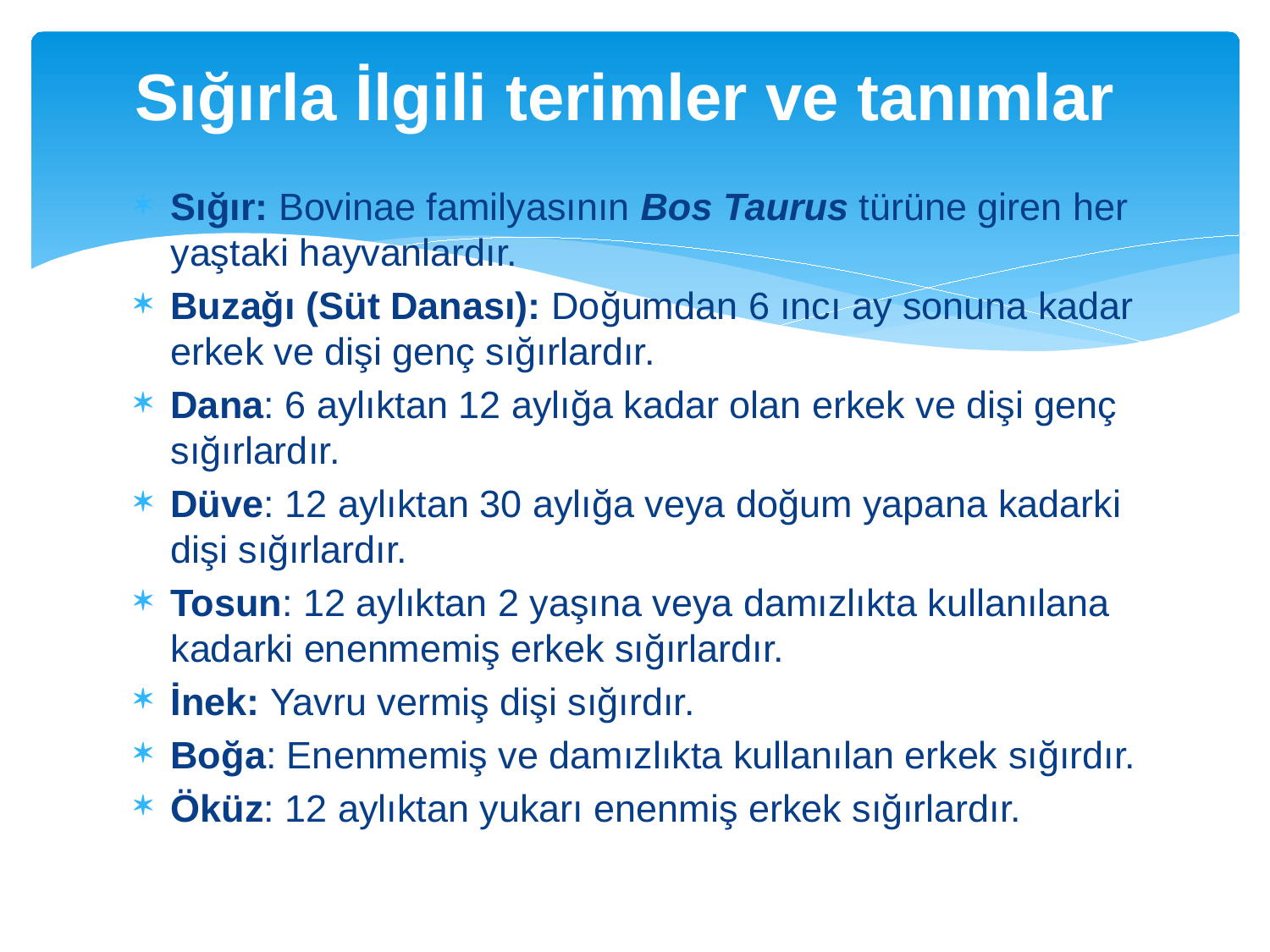

# Sığırla İlgili terimler ve tanımlar
Sığır: Bovinae familyasının Bos Taurus türüne giren her yaştaki hayvanlardır.
Buzağı (Süt Danası): Doğumdan 6 ıncı ay sonuna kadar erkek ve dişi genç sığırlardır.
Dana: 6 aylıktan 12 aylığa kadar olan erkek ve dişi genç sığırlardır.
Düve: 12 aylıktan 30 aylığa veya doğum yapana kadarki dişi sığırlardır.
Tosun: 12 aylıktan 2 yaşına veya damızlıkta kullanılana kadarki enenmemiş erkek sığırlardır.
İnek: Yavru vermiş dişi sığırdır.
Boğa: Enenmemiş ve damızlıkta kullanılan erkek sığırdır.
Öküz: 12 aylıktan yukarı enenmiş erkek sığırlardır.